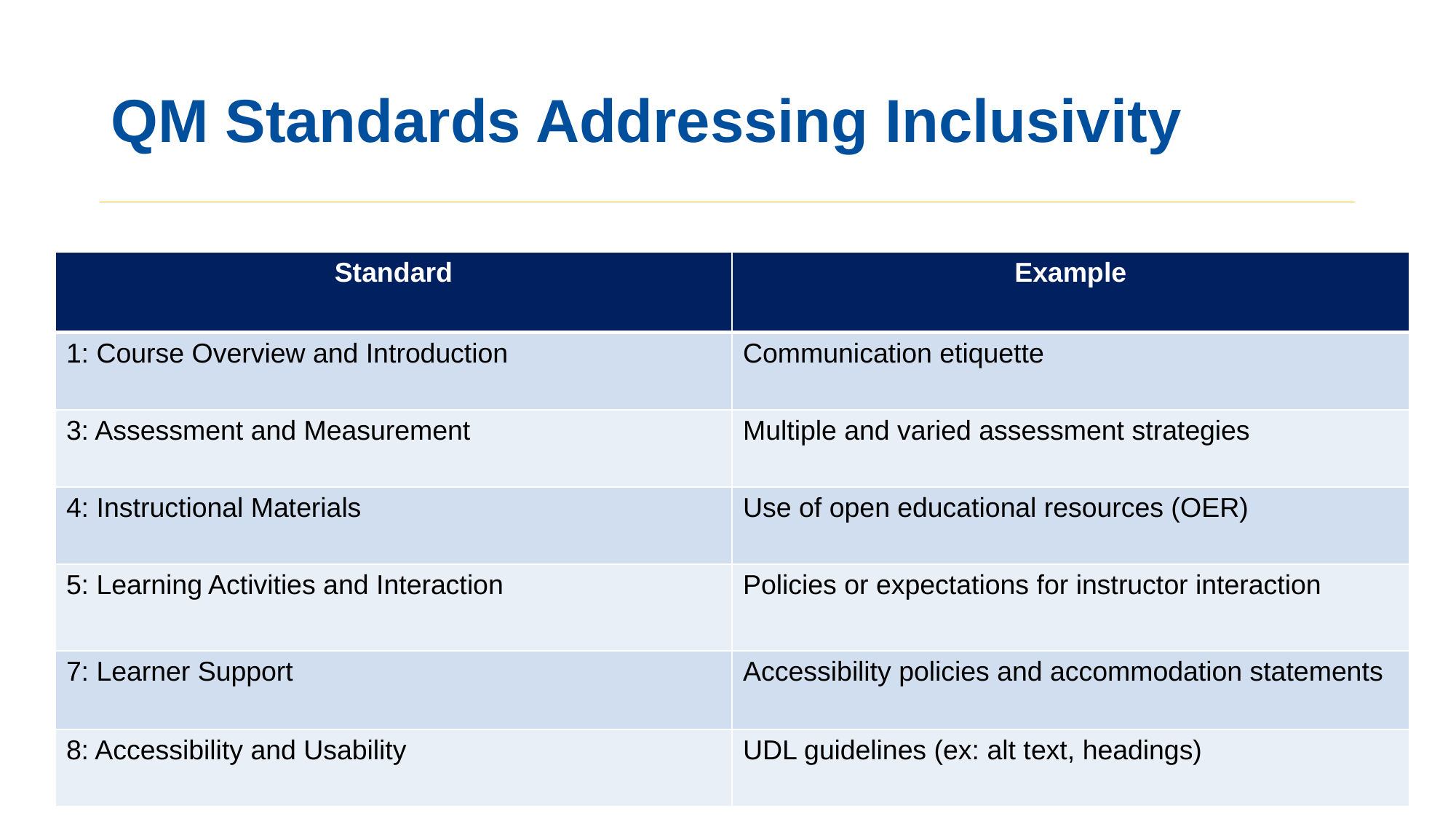

# QM Standards Addressing Inclusivity
| Standard | Example |
| --- | --- |
| 1: Course Overview and Introduction | Communication etiquette |
| 3: Assessment and Measurement | Multiple and varied assessment strategies |
| 4: Instructional Materials | Use of open educational resources (OER) |
| 5: Learning Activities and Interaction | Policies or expectations for instructor interaction |
| 7: Learner Support | Accessibility policies and accommodation statements |
| 8: Accessibility and Usability | UDL guidelines (ex: alt text, headings) |